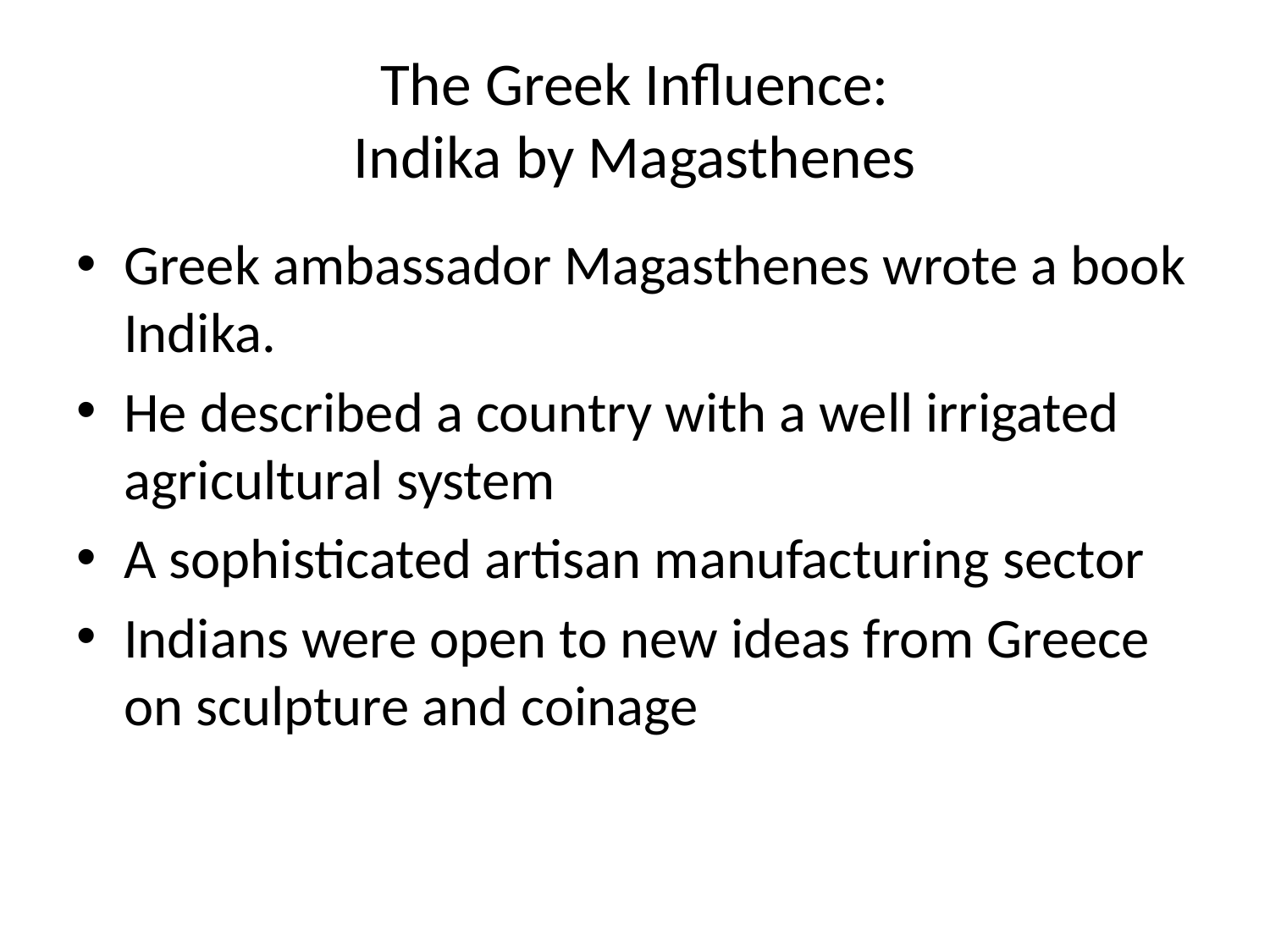

# The Greek Influence: Indika by Magasthenes
Greek ambassador Magasthenes wrote a book Indika.
He described a country with a well irrigated agricultural system
A sophisticated artisan manufacturing sector
Indians were open to new ideas from Greece on sculpture and coinage